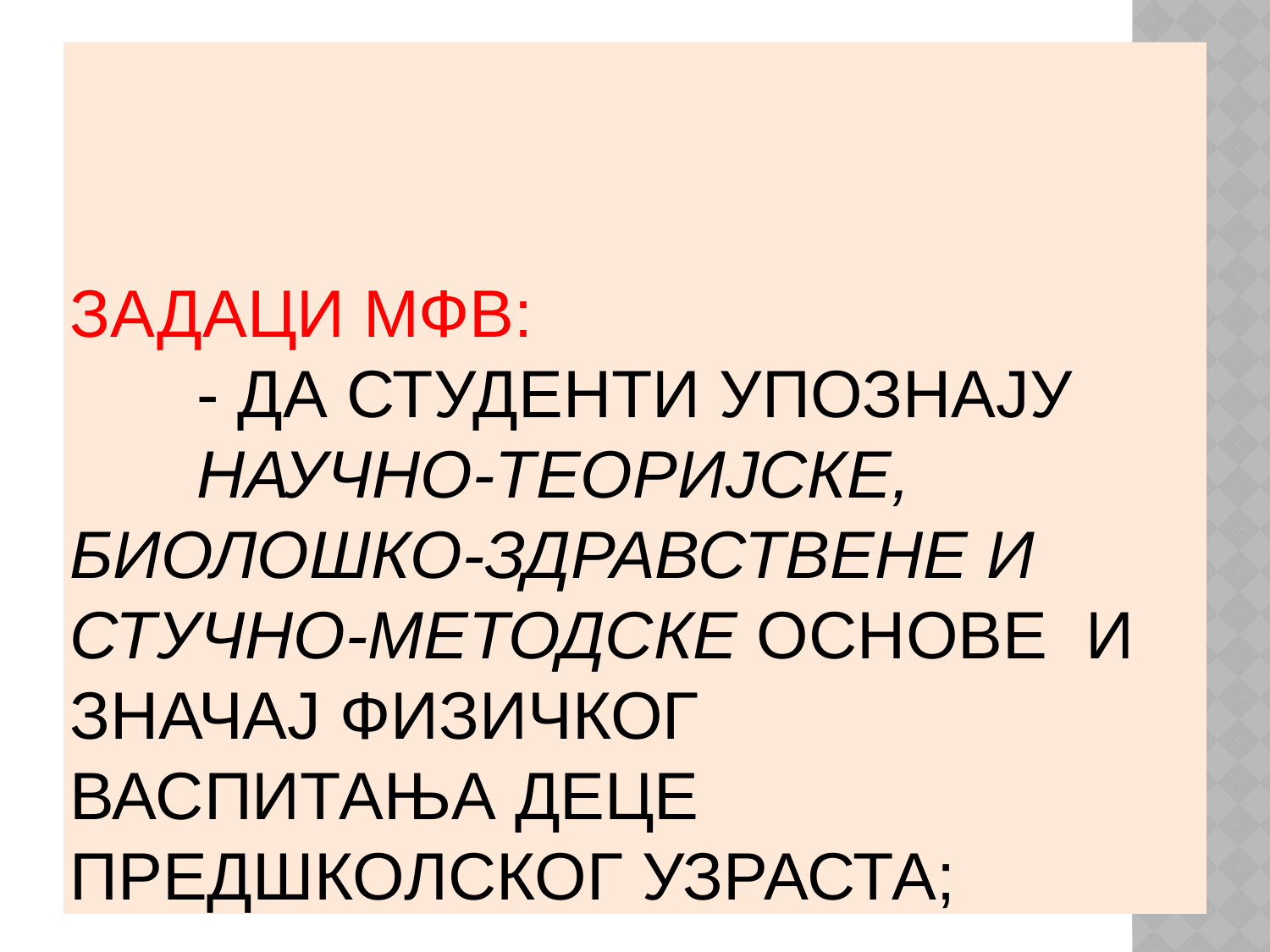

# ЗАДАЦИ МФВ: - да студенти упознају 	научно-теоријске, 	биолошко-здравствене и 	стучно-методске основе 	и значај физичког 	васпитања деце 	предшколског узраста;